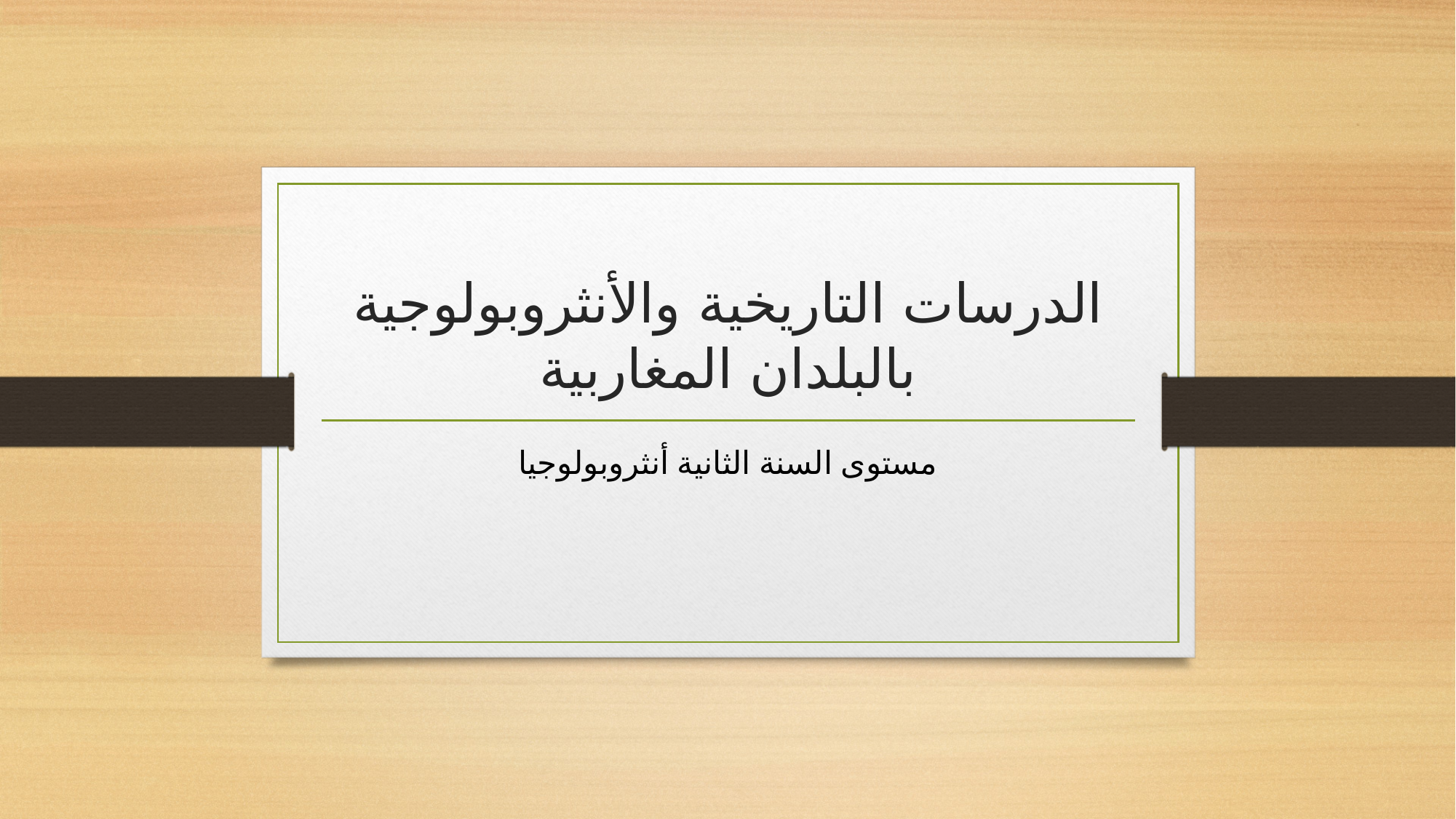

# الدرسات التاريخية والأنثروبولوجية بالبلدان المغاربية
مستوى السنة الثانية أنثروبولوجيا